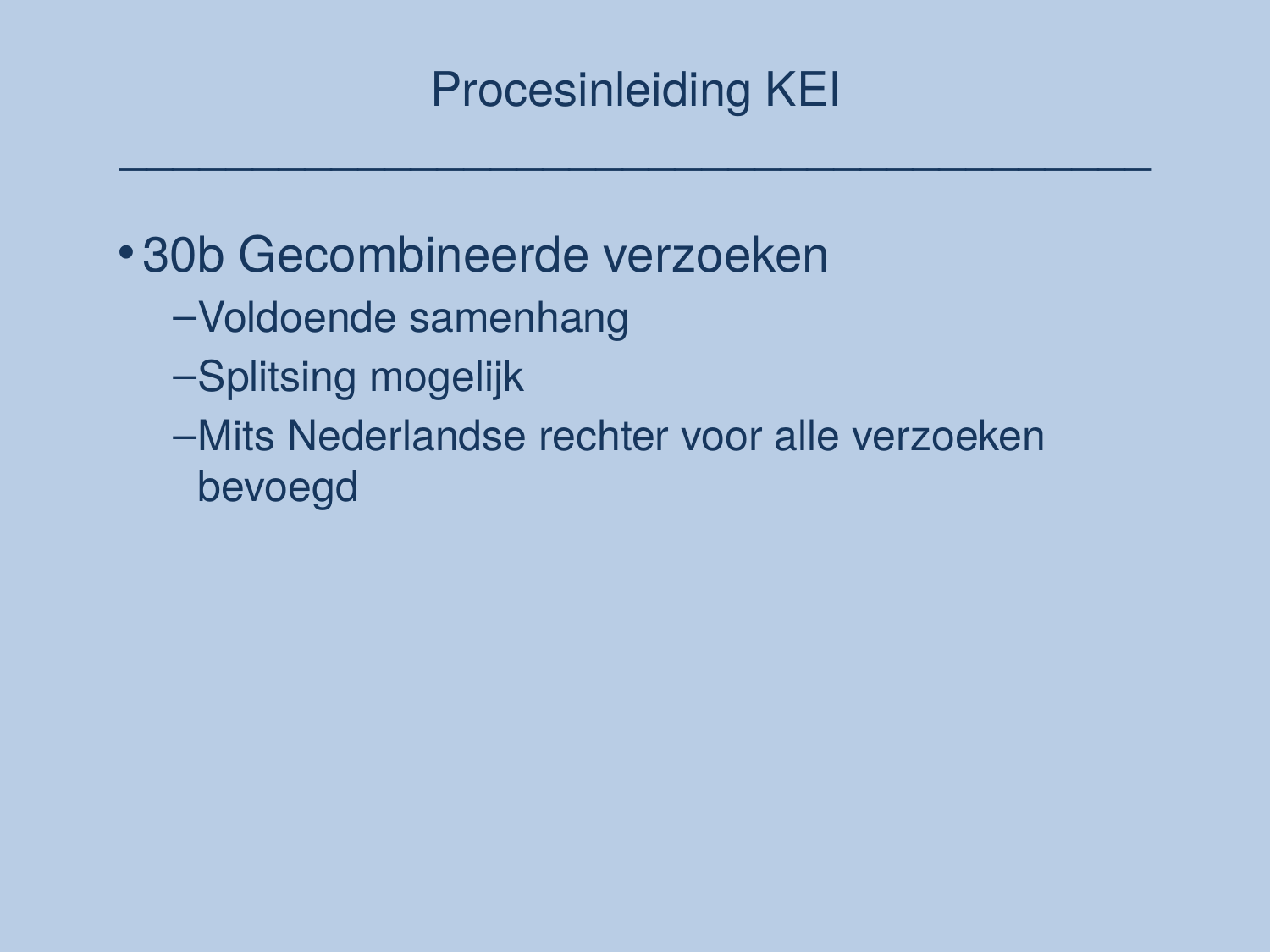

# Procesinleiding KEI _______________________________________
30b Gecombineerde verzoeken
Voldoende samenhang
Splitsing mogelijk
Mits Nederlandse rechter voor alle verzoeken bevoegd